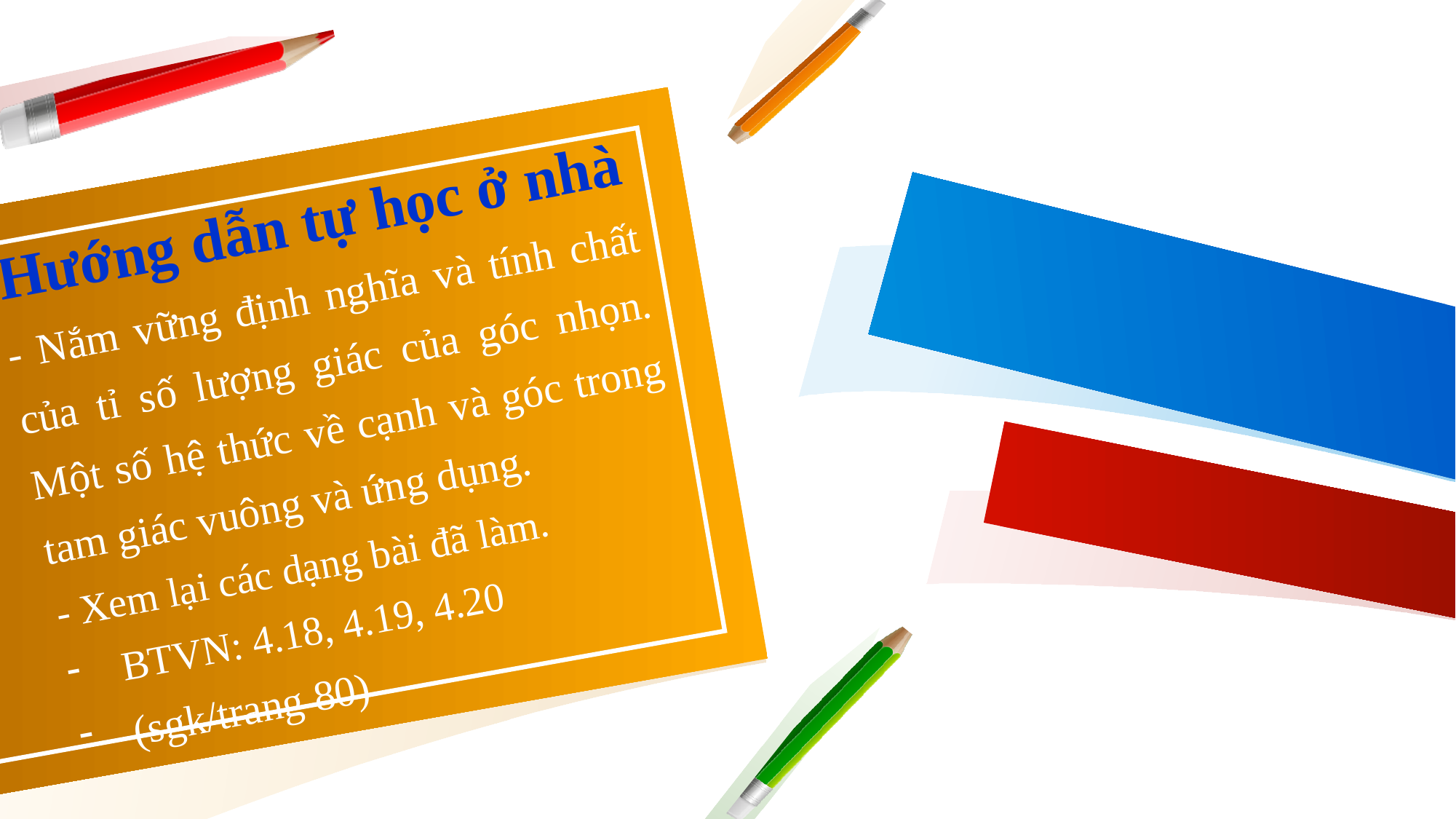

Hướng dẫn tự học ở nhà
- Nắm vững định nghĩa và tính chất của tỉ số lượng giác của góc nhọn. Một số hệ thức về cạnh và góc trong tam giác vuông và ứng dụng.
- Xem lại các dạng bài đã làm.
BTVN: 4.18, 4.19, 4.20
(sgk/trang 80)